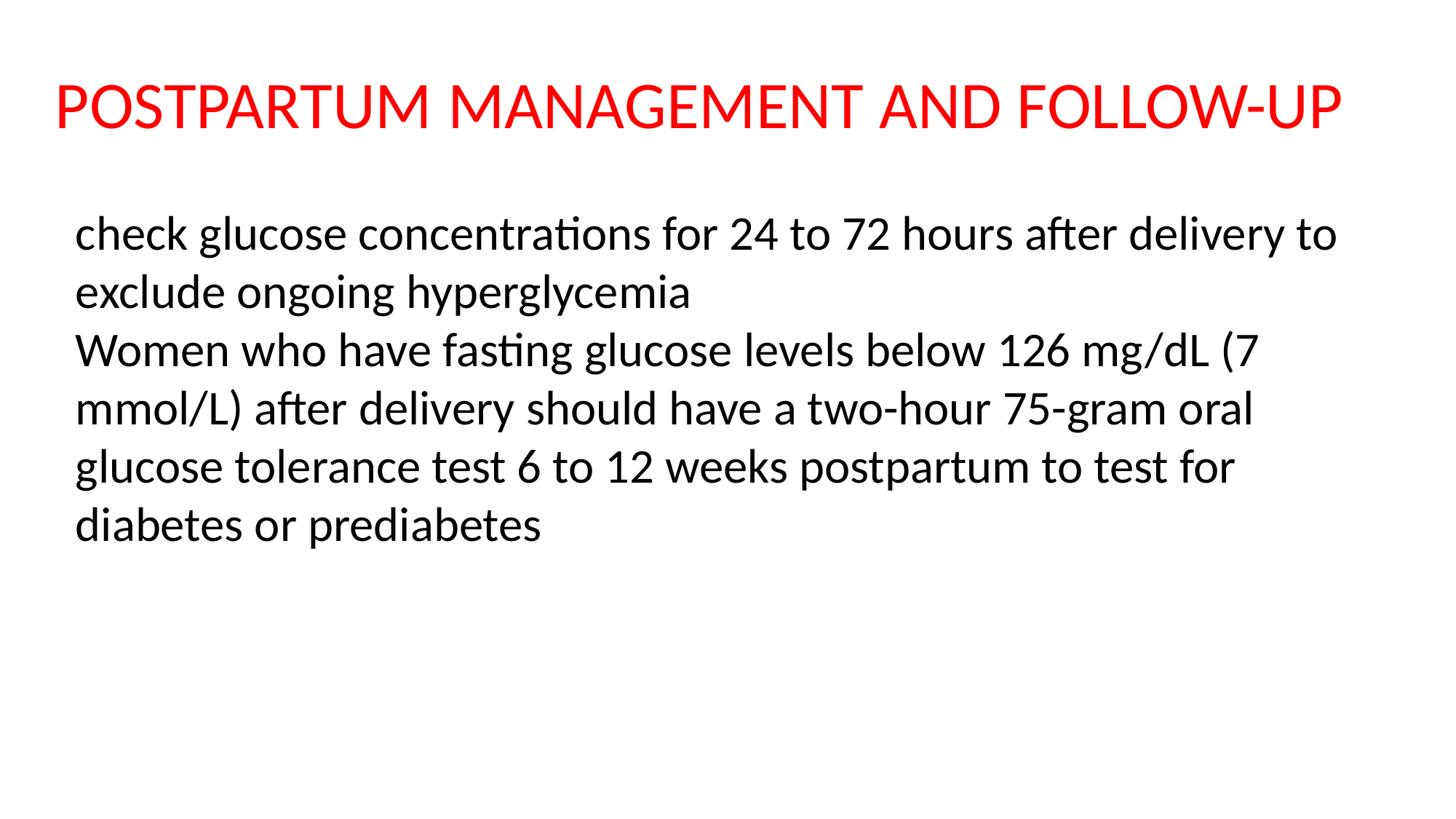

POSTPARTUM MANAGEMENT AND FOLLOW-UP
check glucose concentrations for 24 to 72 hours after delivery to exclude ongoing hyperglycemia
Women who have fasting glucose levels below 126 mg/dL (7 mmol/L) after delivery should have a two-hour 75-gram oral glucose tolerance test 6 to 12 weeks postpartum to test for diabetes or prediabetes